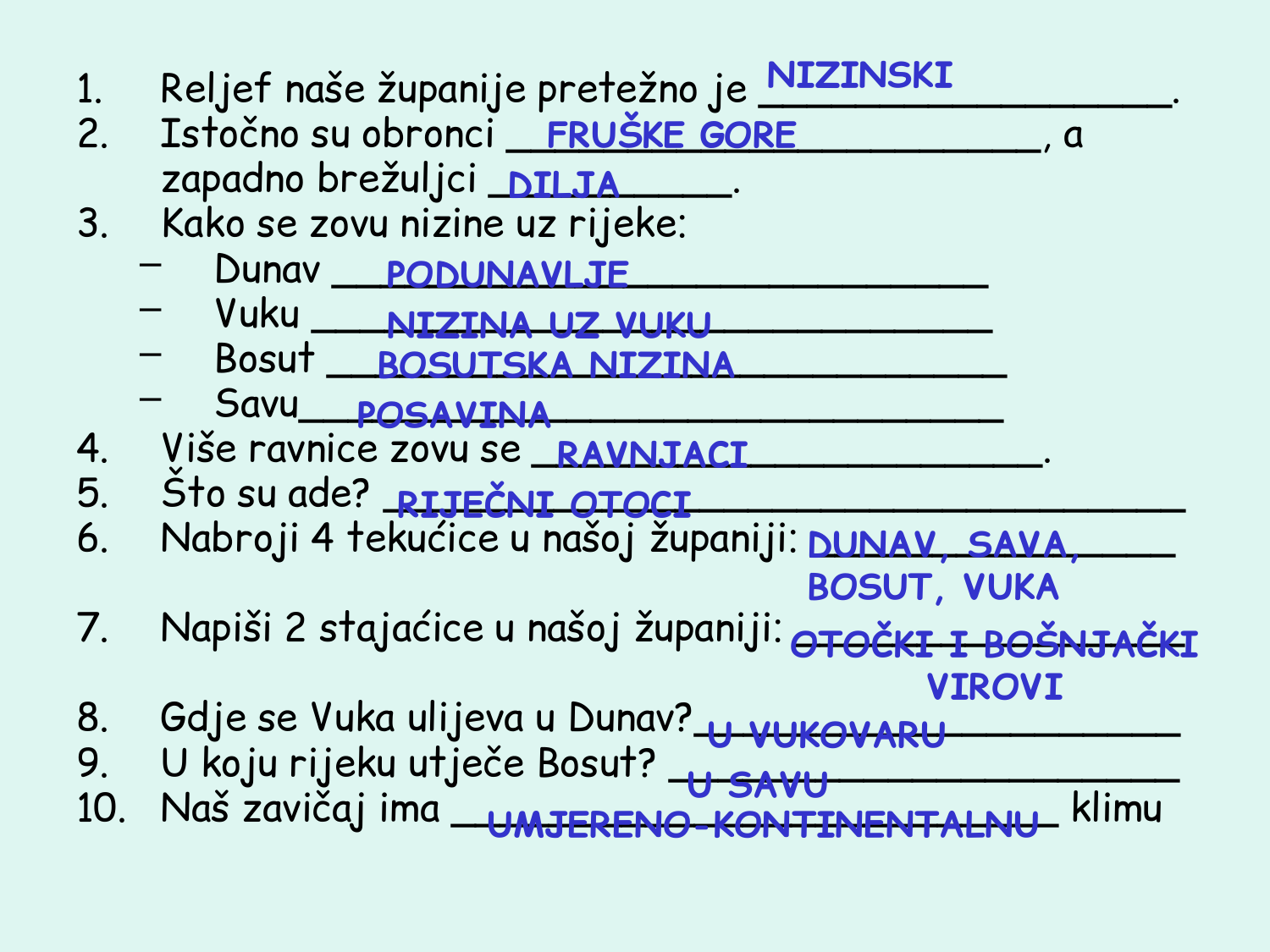

NIZINSKI
Reljef naše županije pretežno je _________________.
Istočno su obronci ______________________, a
	zapadno brežuljci __________.
3. 	Kako se zovu nizine uz rijeke:
Dunav ___________________________
Vuku ____________________________
Bosut ____________________________
Savu_____________________________
4.	Više ravnice zovu se _____________________.
5.	Što su ade? _________________________________
6.	Nabroji 4 tekućice u našoj županiji: _______________

7.	Napiši 2 stajaćice u našoj županiji: ________________

8.	Gdje se Vuka ulijeva u Dunav?____________________
9.	U koju rijeku utječe Bosut? _____________________
10.	Naš zavičaj ima _________________________ klimu
FRUŠKE GORE
DILJA
PODUNAVLJE
NIZINA UZ VUKU
BOSUTSKA NIZINA
POSAVINA
RAVNJACI
RIJEČNI OTOCI
DUNAV, SAVA, BOSUT, VUKA
OTOČKI I BOŠNJAČKI VIROVI
U VUKOVARU
U SAVU
UMJERENO-KONTINENTALNU